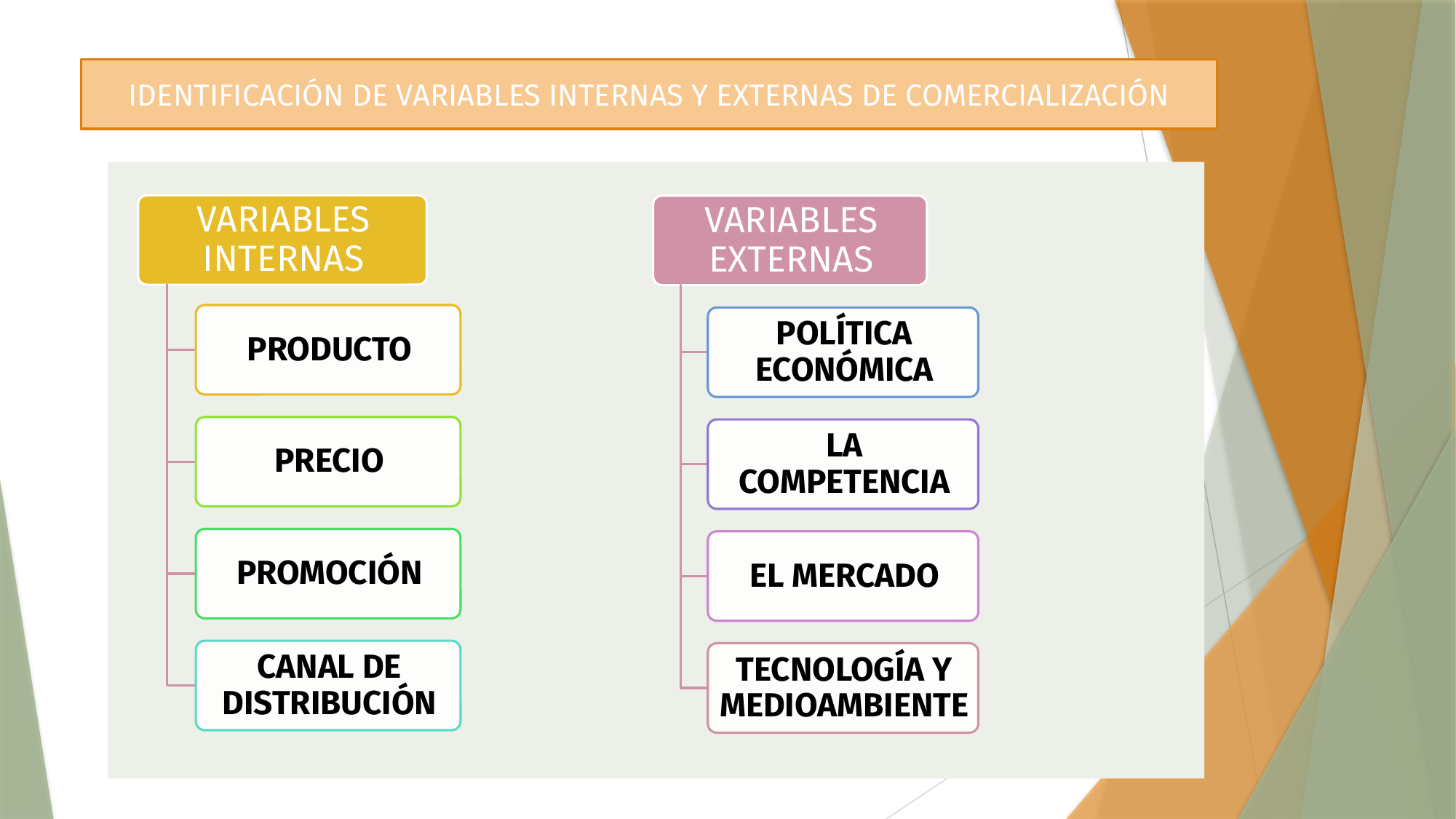

# IDENTIFICACIÓN DE VARIABLES INTERNAS Y EXTERNAS DE COMERCIALIZACIÓN

VARIABLES INTERNAS
PRODUCTO
PRECIO
PROMOCIÓN
CANAL DE DISTRIBUCIÓN
VARIABLES EXTERNAS
POLÍTICA ECONÓMICA
LA COMPETENCIA
EL MERCADO
TECNOLOGÍA Y MEDIOAMBIENTE